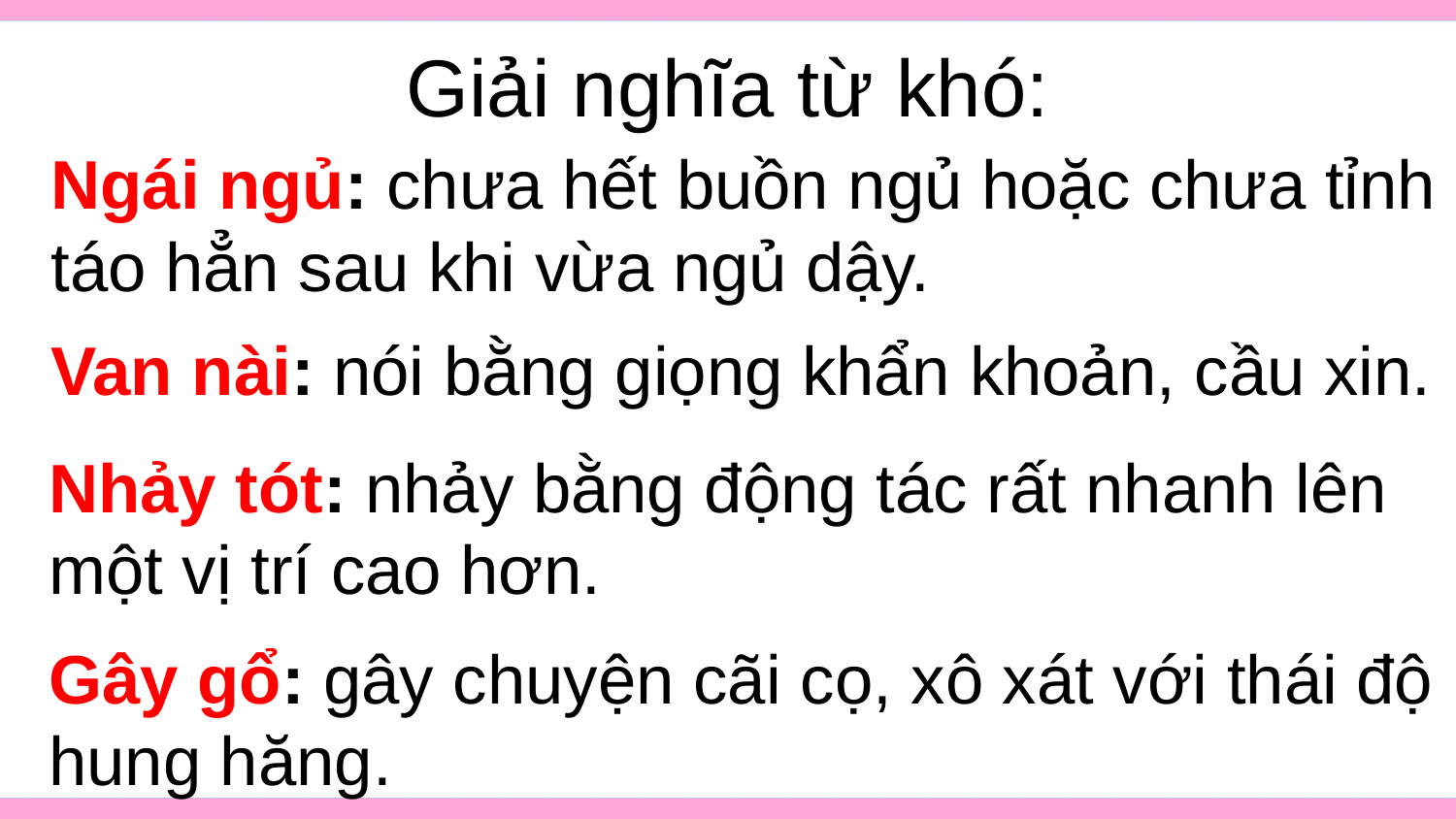

# Giải nghĩa từ khó:
Ngái ngủ: chưa hết buồn ngủ hoặc chưa tỉnh táo hẳn sau khi vừa ngủ dậy.
Van nài: nói bằng giọng khẩn khoản, cầu xin.
Nhảy tót: nhảy bằng động tác rất nhanh lên một vị trí cao hơn.
Gây gổ: gây chuyện cãi cọ, xô xát với thái độ hung hăng.